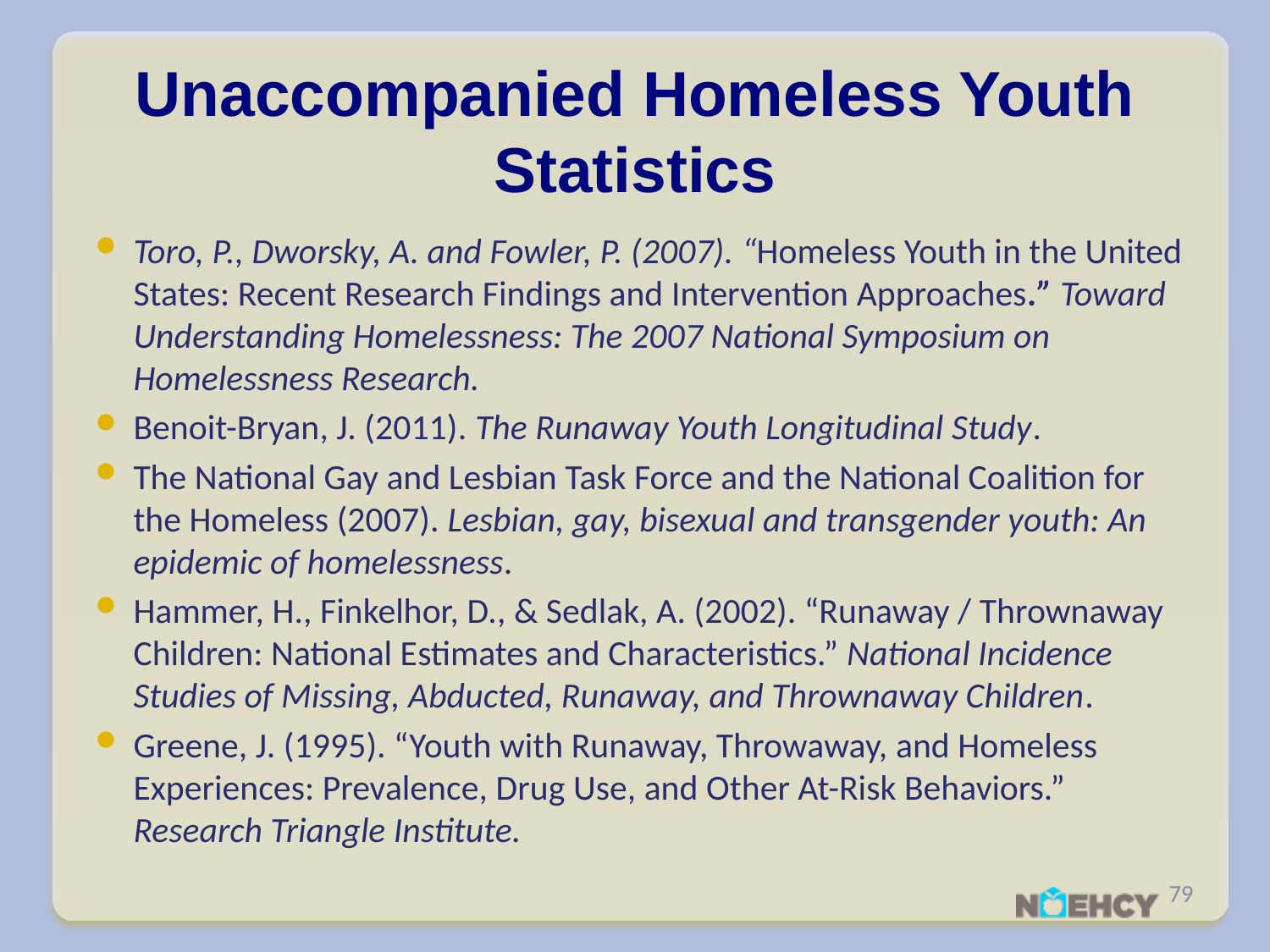

Unaccompanied Homeless Youth Statistics
Toro, P., Dworsky, A. and Fowler, P. (2007). “Homeless Youth in the United States: Recent Research Findings and Intervention Approaches.” Toward Understanding Homelessness: The 2007 National Symposium on Homelessness Research.
Benoit-Bryan, J. (2011). The Runaway Youth Longitudinal Study.
The National Gay and Lesbian Task Force and the National Coalition for the Homeless (2007). Lesbian, gay, bisexual and transgender youth: An epidemic of homelessness.
Hammer, H., Finkelhor, D., & Sedlak, A. (2002). “Runaway / Thrownaway Children: National Estimates and Characteristics.” National Incidence Studies of Missing, Abducted, Runaway, and Thrownaway Children.
Greene, J. (1995). “Youth with Runaway, Throwaway, and Homeless Experiences: Prevalence, Drug Use, and Other At-Risk Behaviors.” Research Triangle Institute.
79